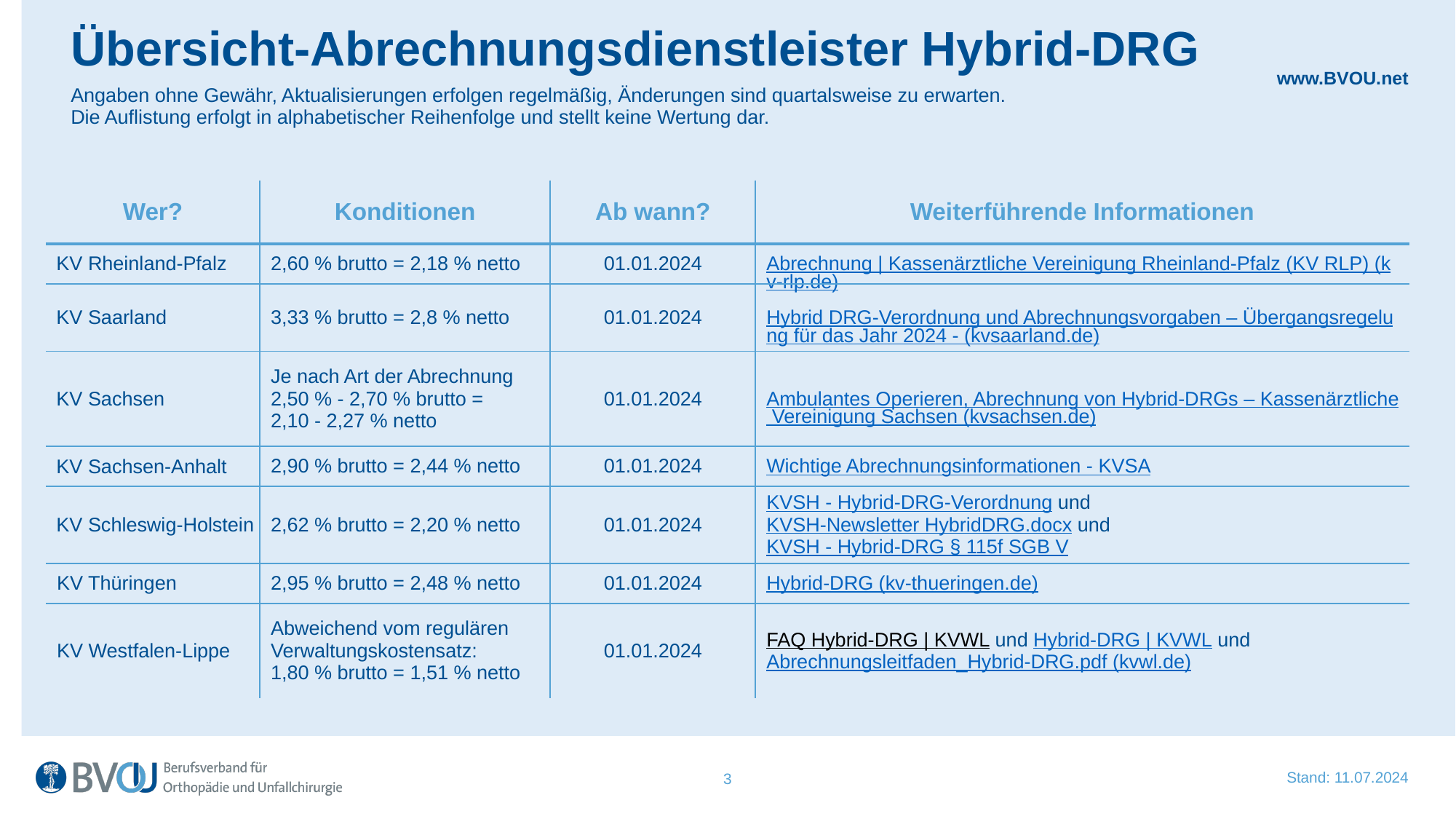

Übersicht-Abrechnungsdienstleister Hybrid-DRG
Angaben ohne Gewähr, Aktualisierungen erfolgen regelmäßig, Änderungen sind quartalsweise zu erwarten.
Die Auflistung erfolgt in alphabetischer Reihenfolge und stellt keine Wertung dar.
| Wer? | Konditionen | Ab wann? | Weiterführende Informationen |
| --- | --- | --- | --- |
| KV Rheinland-Pfalz | 2,60 % brutto = 2,18 % netto | 01.01.2024 | Abrechnung | Kassenärztliche Vereinigung Rheinland-Pfalz (KV RLP) (kv-rlp.de) |
| KV Saarland | 3,33 % brutto = 2,8 % netto | 01.01.2024 | Hybrid DRG-Verordnung und Abrechnungsvorgaben – Übergangsregelung für das Jahr 2024 - (kvsaarland.de) |
| KV Sachsen | Je nach Art der Abrechnung 2,50 % - 2,70 % brutto = 2,10 - 2,27 % netto | 01.01.2024 | Ambulantes Operieren, Abrechnung von Hybrid-DRGs – Kassenärztliche Vereinigung Sachsen (kvsachsen.de) |
| KV Sachsen-Anhalt | 2,90 % brutto = 2,44 % netto | 01.01.2024 | Wichtige Abrechnungsinformationen - KVSA |
| KV Schleswig-Holstein | 2,62 % brutto = 2,20 % netto | 01.01.2024 | KVSH - Hybrid-DRG-Verordnung und KVSH-Newsletter HybridDRG.docx und KVSH - Hybrid-DRG § 115f SGB V |
| KV Thüringen | 2,95 % brutto = 2,48 % netto | 01.01.2024 | Hybrid-DRG (kv-thueringen.de) |
| KV Westfalen-Lippe | Abweichend vom regulären Verwaltungskostensatz: 1,80 % brutto = 1,51 % netto | 01.01.2024 | FAQ Hybrid-DRG | KVWL und Hybrid-DRG | KVWL und Abrechnungsleitfaden\_Hybrid-DRG.pdf (kvwl.de) |
Stand: 11.07.2024
3